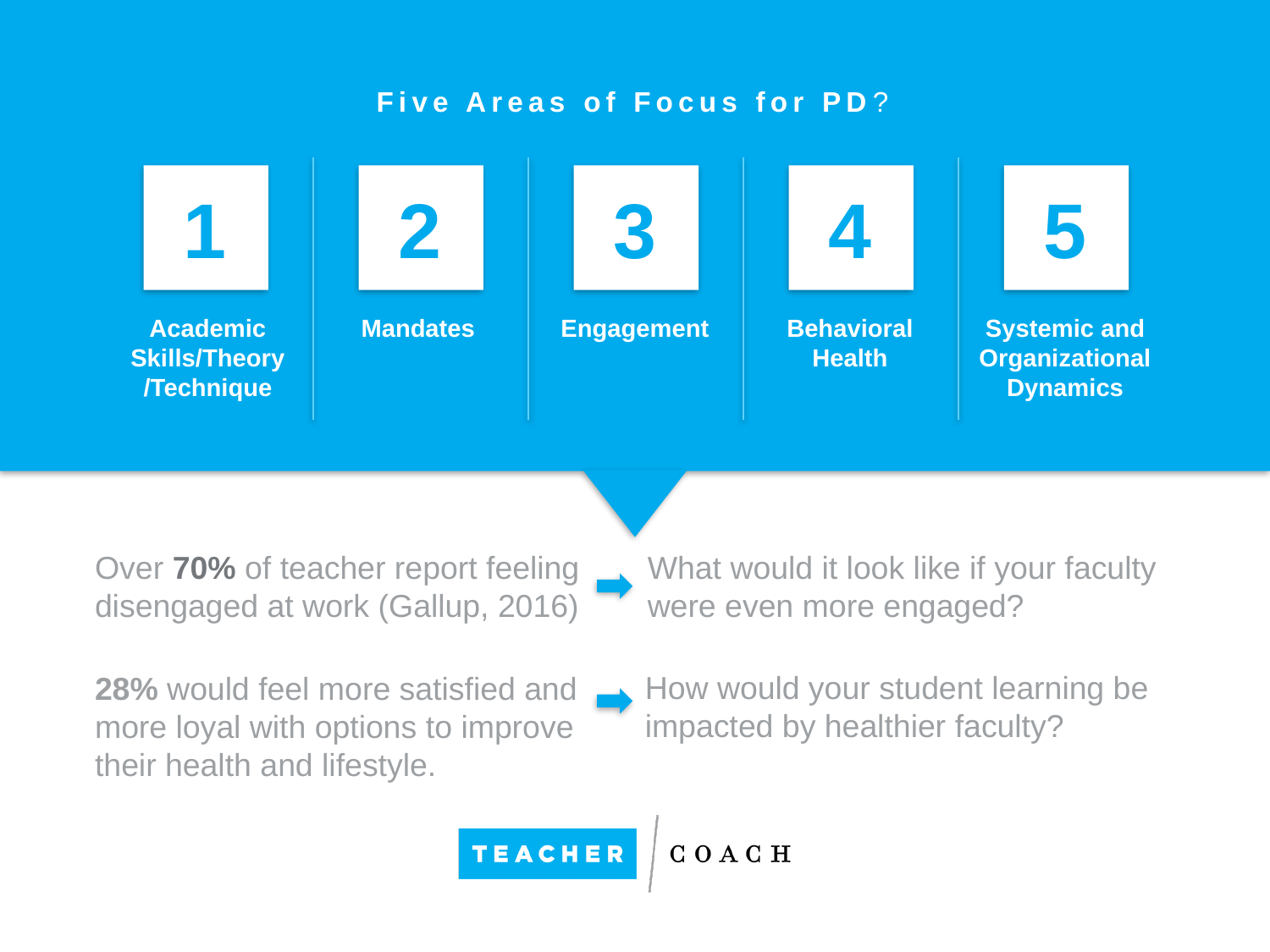

# Five Areas of Focus for PD?

1
Academic Skills/Theory/Technique

2
Mandates

3
Engagement

4
Behavioral Health

5
Systemic and Organizational Dynamics

What would it look like if your faculty were even more engaged?
Over 70% of teacher report feeling disengaged at work (Gallup, 2016)

How would your student learning be impacted by healthier faculty?
28% would feel more satisfied and more loyal with options to improve their health and lifestyle.